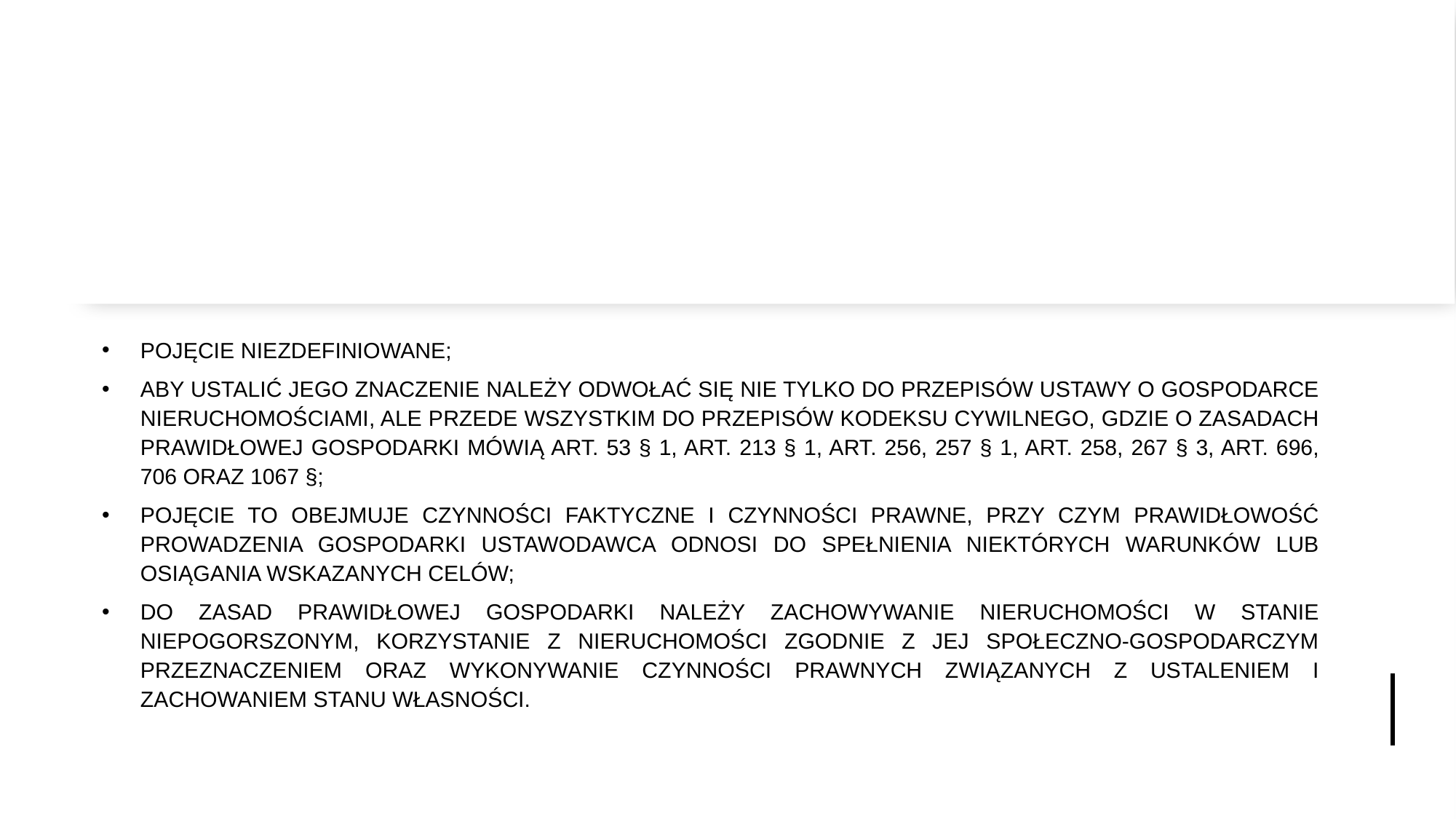

#
POJĘCIE NIEZDEFINIOWANE;
ABY USTALIĆ JEGO ZNACZENIE NALEŻY ODWOŁAĆ SIĘ NIE TYLKO DO PRZEPISÓW USTAWY O GOSPODARCE NIERUCHOMOŚCIAMI, ALE PRZEDE WSZYSTKIM DO PRZEPISÓW KODEKSU CYWILNEGO, GDZIE O ZASADACH PRAWIDŁOWEJ GOSPODARKI MÓWIĄ ART. 53 § 1, ART. 213 § 1, ART. 256, 257 § 1, ART. 258, 267 § 3, ART. 696, 706 ORAZ 1067 §;
POJĘCIE TO OBEJMUJE CZYNNOŚCI FAKTYCZNE I CZYNNOŚCI PRAWNE, PRZY CZYM PRAWIDŁOWOŚĆ PROWADZENIA GOSPODARKI USTAWODAWCA ODNOSI DO SPEŁNIENIA NIEKTÓRYCH WARUNKÓW LUB OSIĄGANIA WSKAZANYCH CELÓW;
DO ZASAD PRAWIDŁOWEJ GOSPODARKI NALEŻY ZACHOWYWANIE NIERUCHOMOŚCI W STANIE NIEPOGORSZONYM, KORZYSTANIE Z NIERUCHOMOŚCI ZGODNIE Z JEJ SPOŁECZNO-GOSPODARCZYM PRZEZNACZENIEM ORAZ WYKONYWANIE CZYNNOŚCI PRAWNYCH ZWIĄZANYCH Z USTALENIEM I ZACHOWANIEM STANU WŁASNOŚCI.